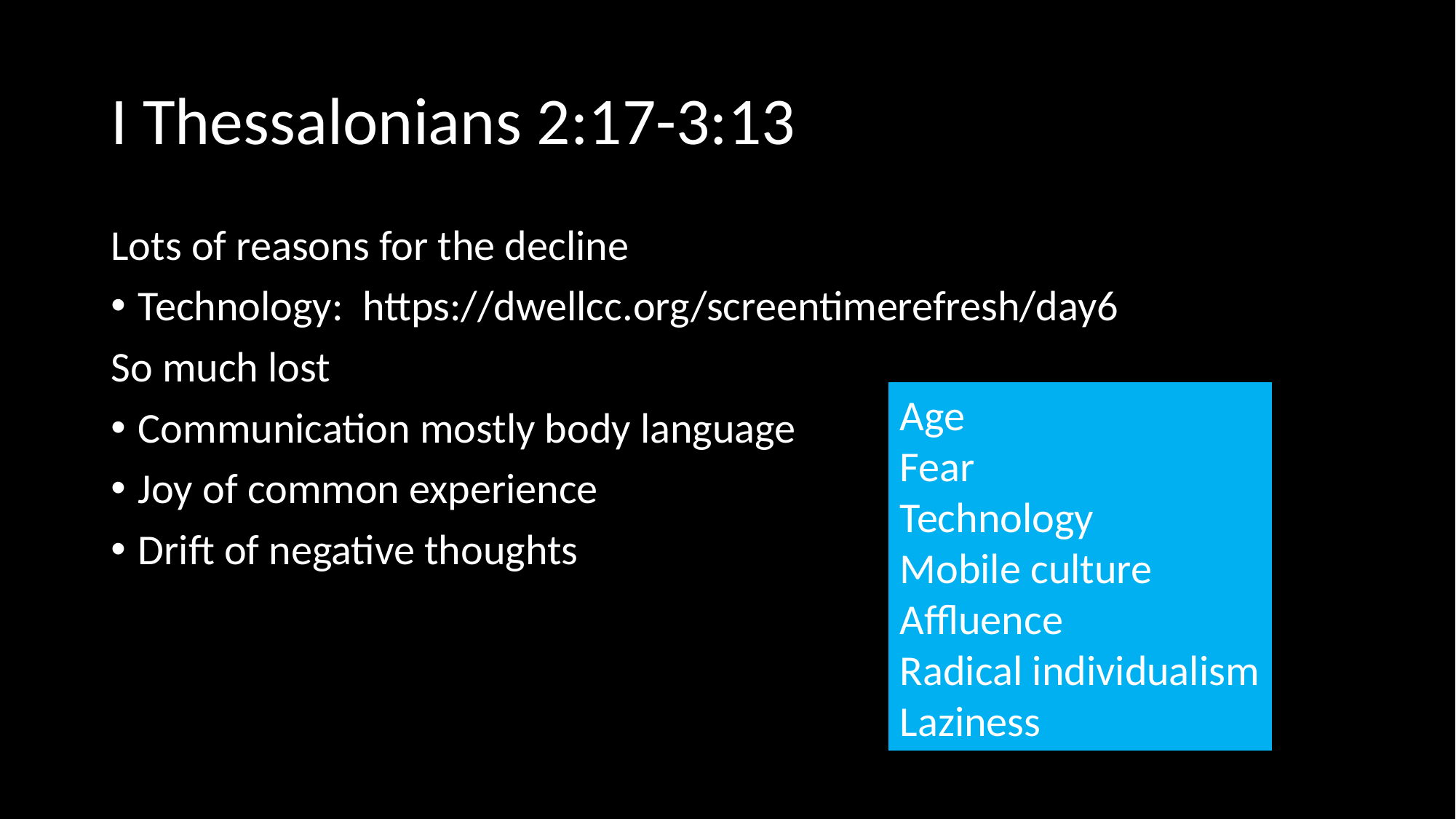

# I Thessalonians 2:17-3:13
Lots of reasons for the decline
Technology:  https://dwellcc.org/screentimerefresh/day6
So much lost
Communication mostly body language
Joy of common experience
Drift of negative thoughts

Age
Fear
Technology
Mobile culture
Affluence
Radical individualism
Laziness